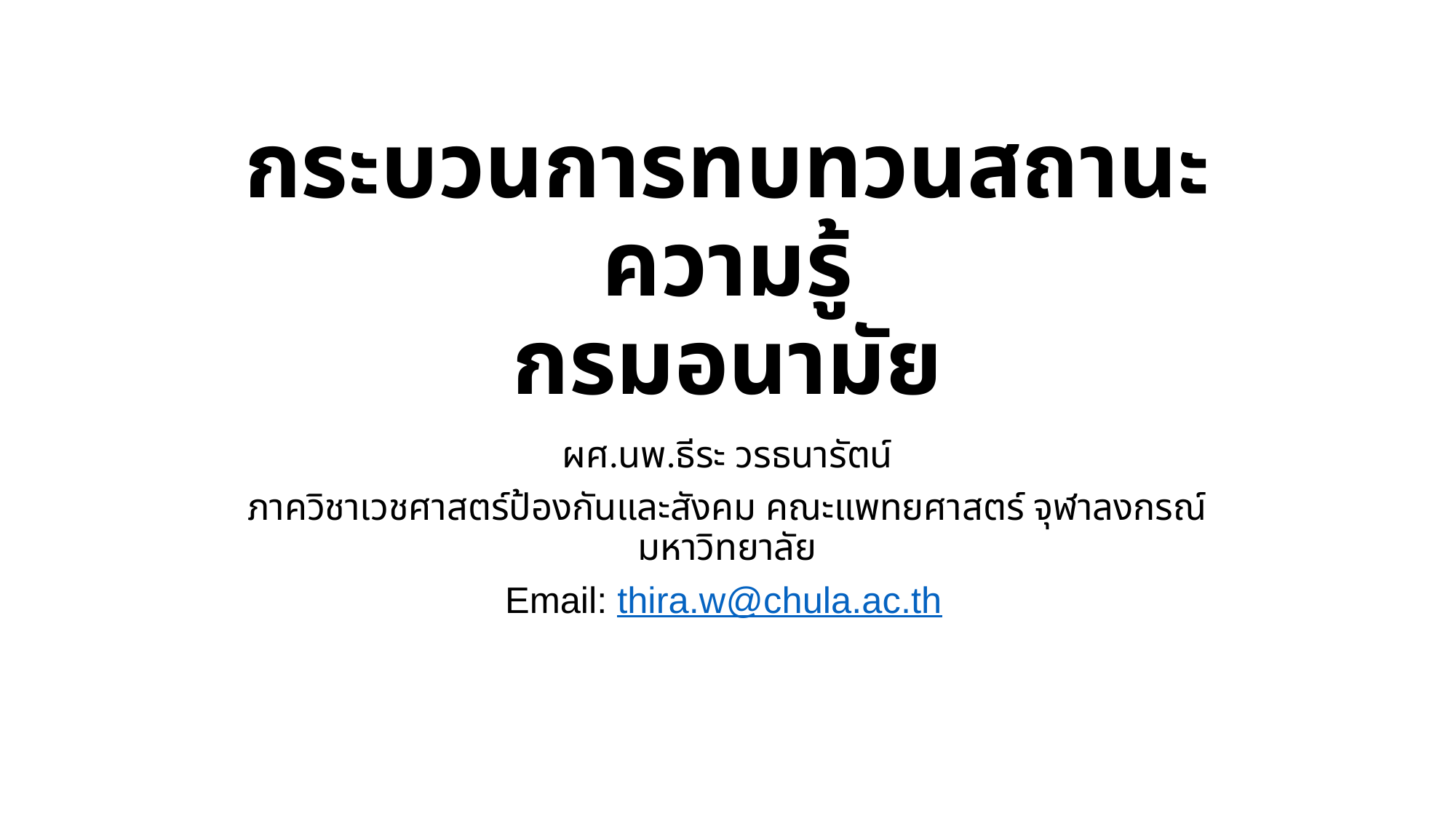

# กระบวนการทบทวนสถานะความรู้ กรมอนามัย
ผศ.นพ.ธีระ วรธนารัตน์
ภาควิชาเวชศาสตร์ป้องกันและสังคม คณะแพทยศาสตร์ จุฬาลงกรณ์มหาวิทยาลัย
Email: thira.w@chula.ac.th